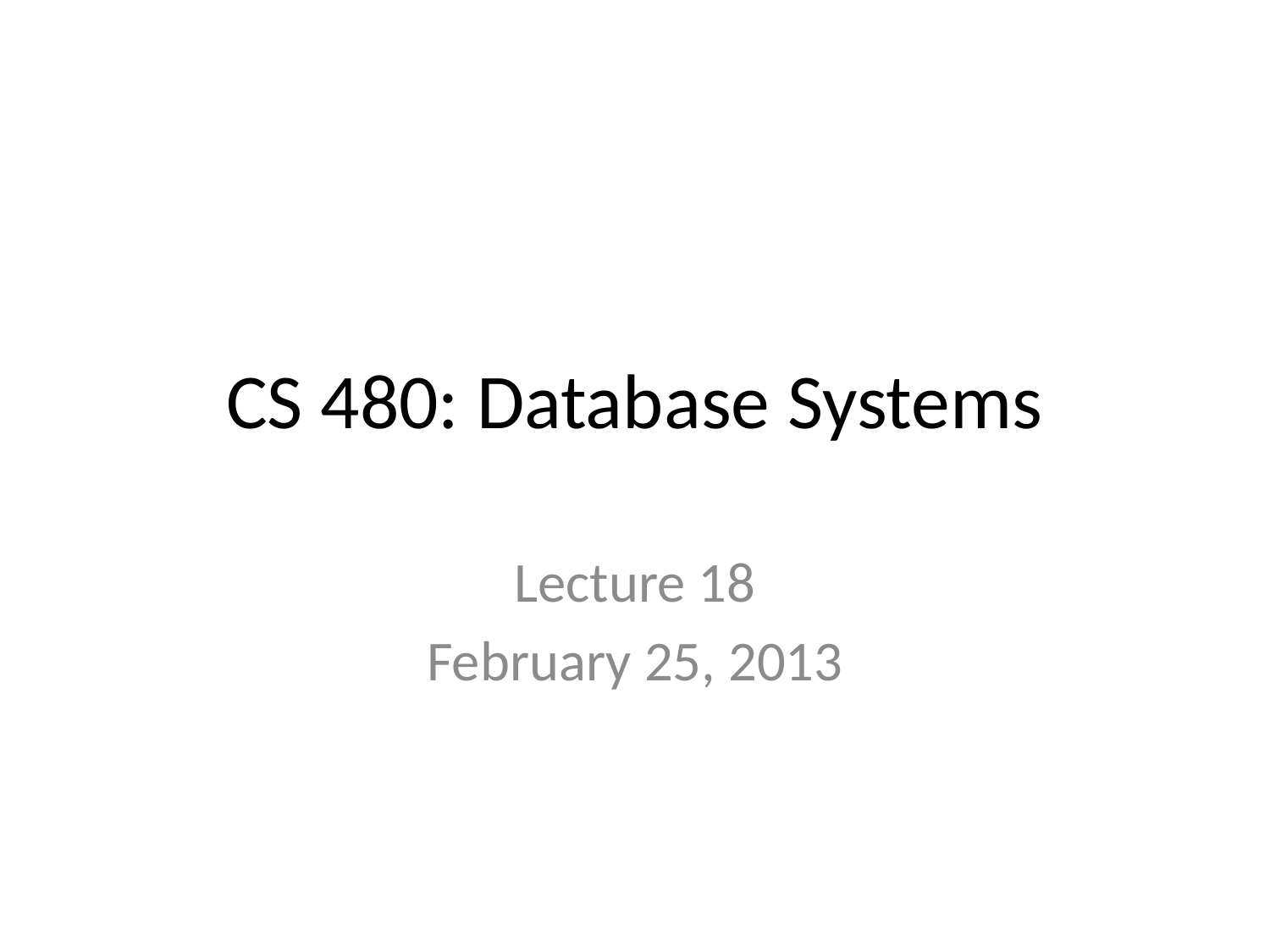

# CS 480: Database Systems
Lecture 18
February 25, 2013